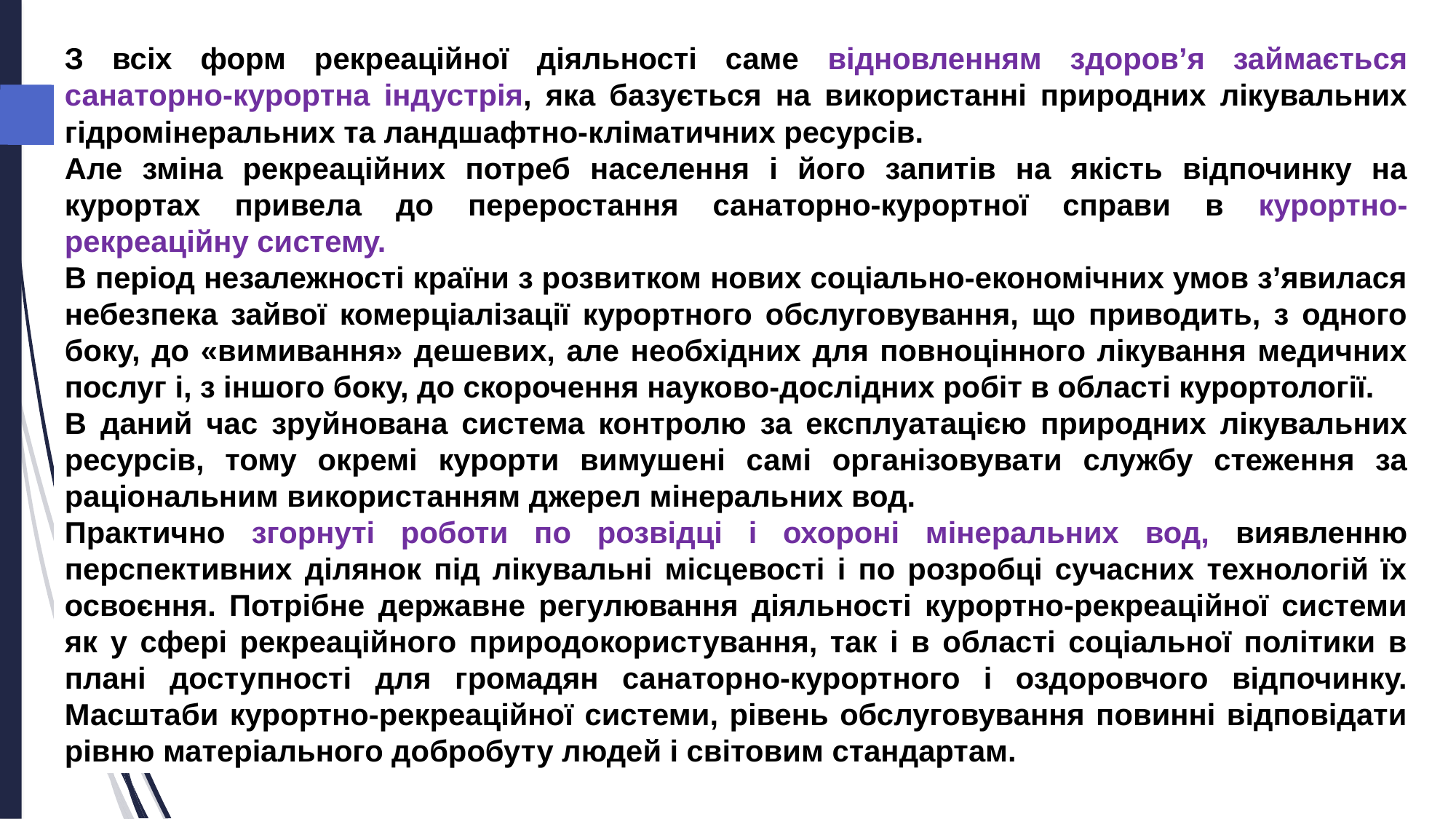

З всіх форм рекреаційної діяльності саме відновленням здоров’я займається санаторно-курортна індустрія, яка базується на використанні природних лікувальних гідромінеральних та ландшафтно-кліматичних ресурсів.
Але зміна рекреаційних потреб населення і його запитів на якість відпочинку на курортах привела до переростання санаторно-курортної справи в курортно-рекреаційну систему.
В період незалежності країни з розвитком нових соціально-економічних умов з’явилася небезпека зайвої комерціалізації курортного обслуговування, що приводить, з одного боку, до «вимивання» дешевих, але необхідних для повноцінного лікування медичних послуг і, з іншого боку, до скорочення науково-дослідних робіт в області курортології.
В даний час зруйнована система контролю за експлуатацією природних лікувальних ресурсів, тому окремі курорти вимушені самі організовувати службу стеження за раціональним використанням джерел мінеральних вод.
Практично згорнуті роботи по розвідці і охороні мінеральних вод, виявленню перспективних ділянок під лікувальні місцевості і по розробці сучасних технологій їх освоєння. Потрібне державне регулювання діяльності курортно-рекреаційної системи як у сфері рекреаційного природокористування, так і в області соціальної політики в плані доступності для громадян санаторно-курортного і оздоровчого відпочинку. Масштаби курортно-рекреаційної системи, рівень обслуговування повинні відповідати рівню матеріального добробуту людей і світовим стандартам.